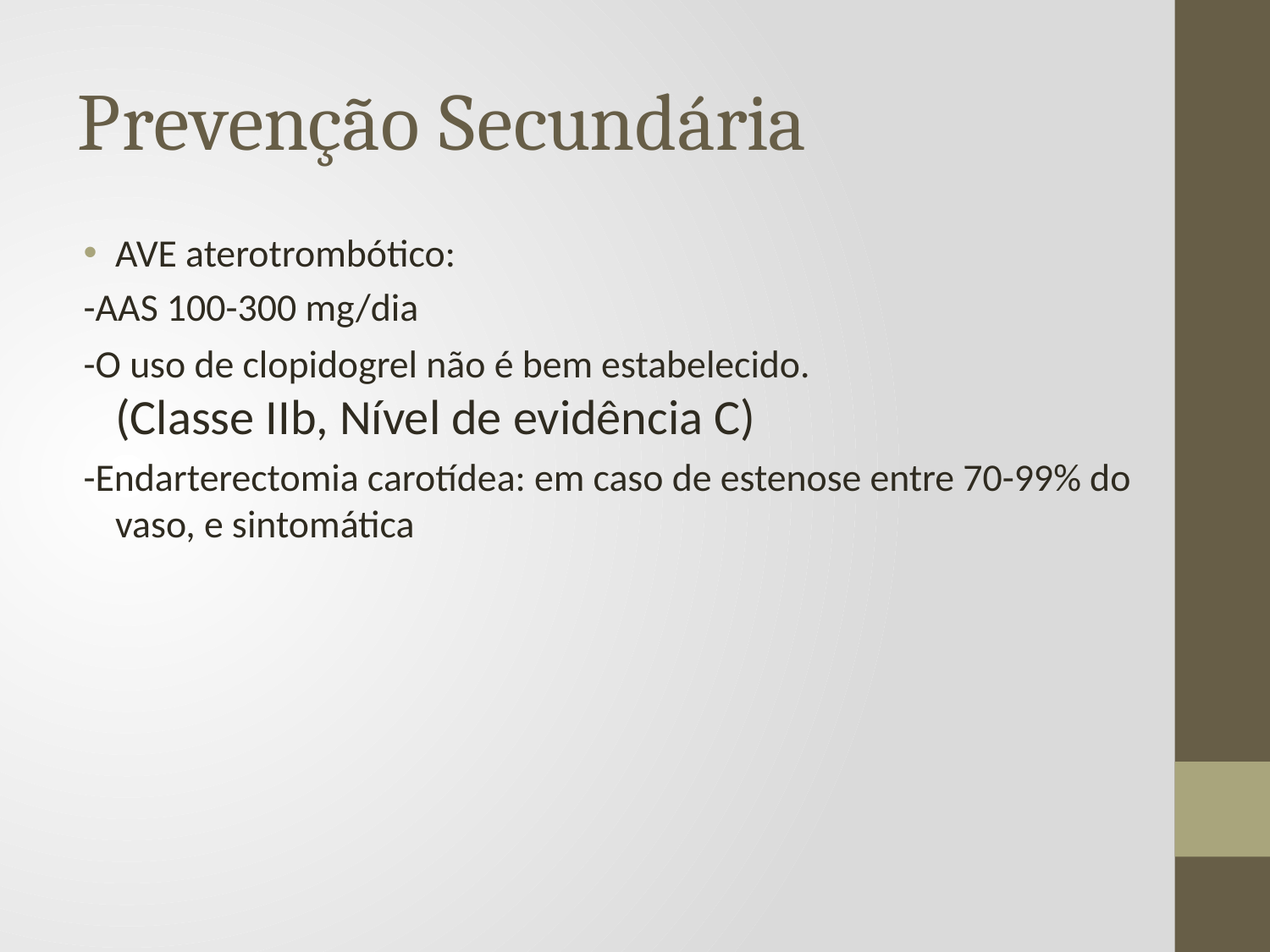

# Prevenção Secundária
AVE aterotrombótico:
-AAS 100-300 mg/dia
-O uso de clopidogrel não é bem estabelecido.                            (Classe IIb, Nível de evidência C)
-Endarterectomia carotídea: em caso de estenose entre 70-99% do vaso, e sintomática